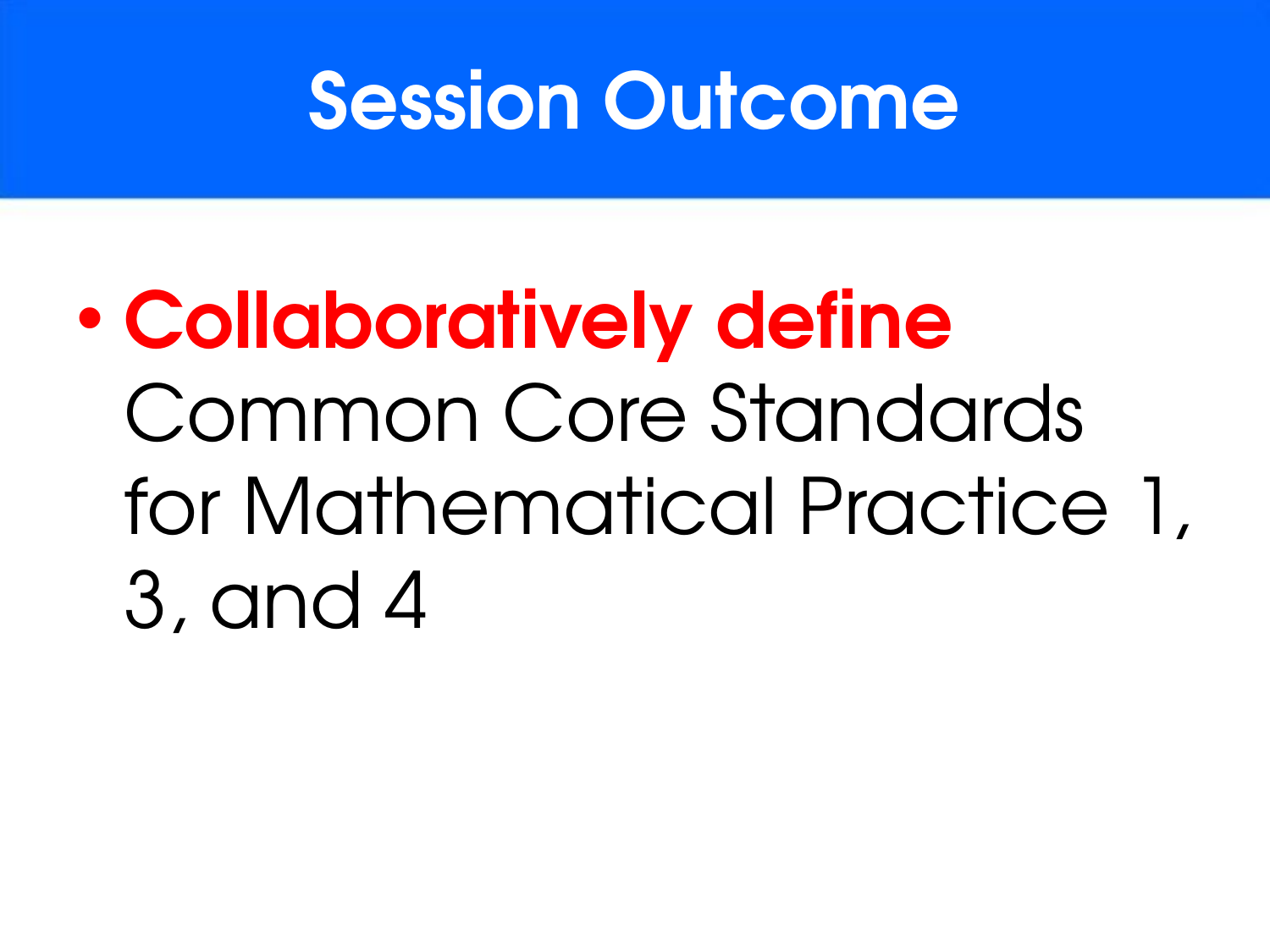

# Session Outcome
Collaboratively define Common Core Standards for Mathematical Practice 1, 3, and 4